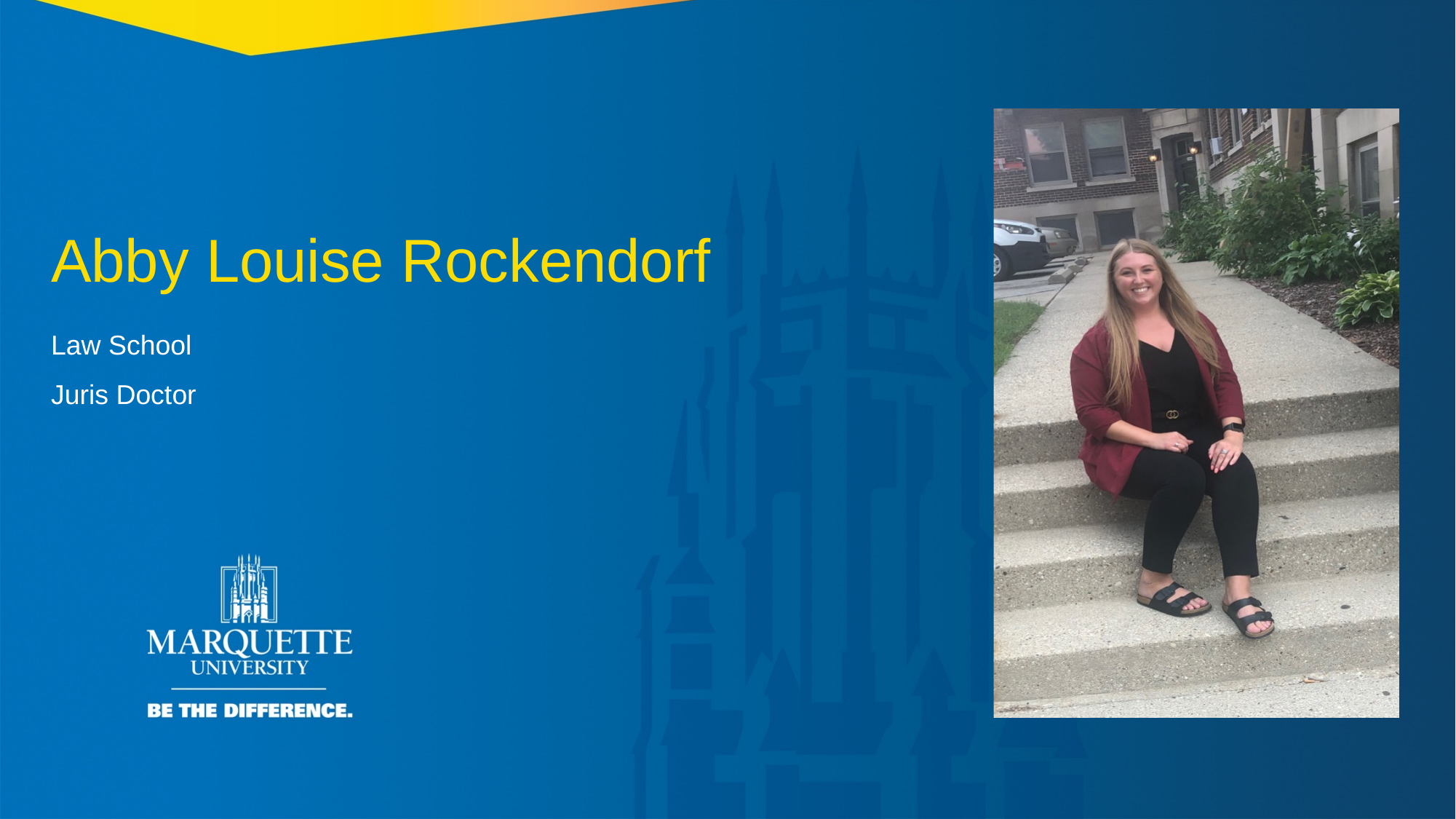

Abby Louise Rockendorf
Law School
Juris Doctor